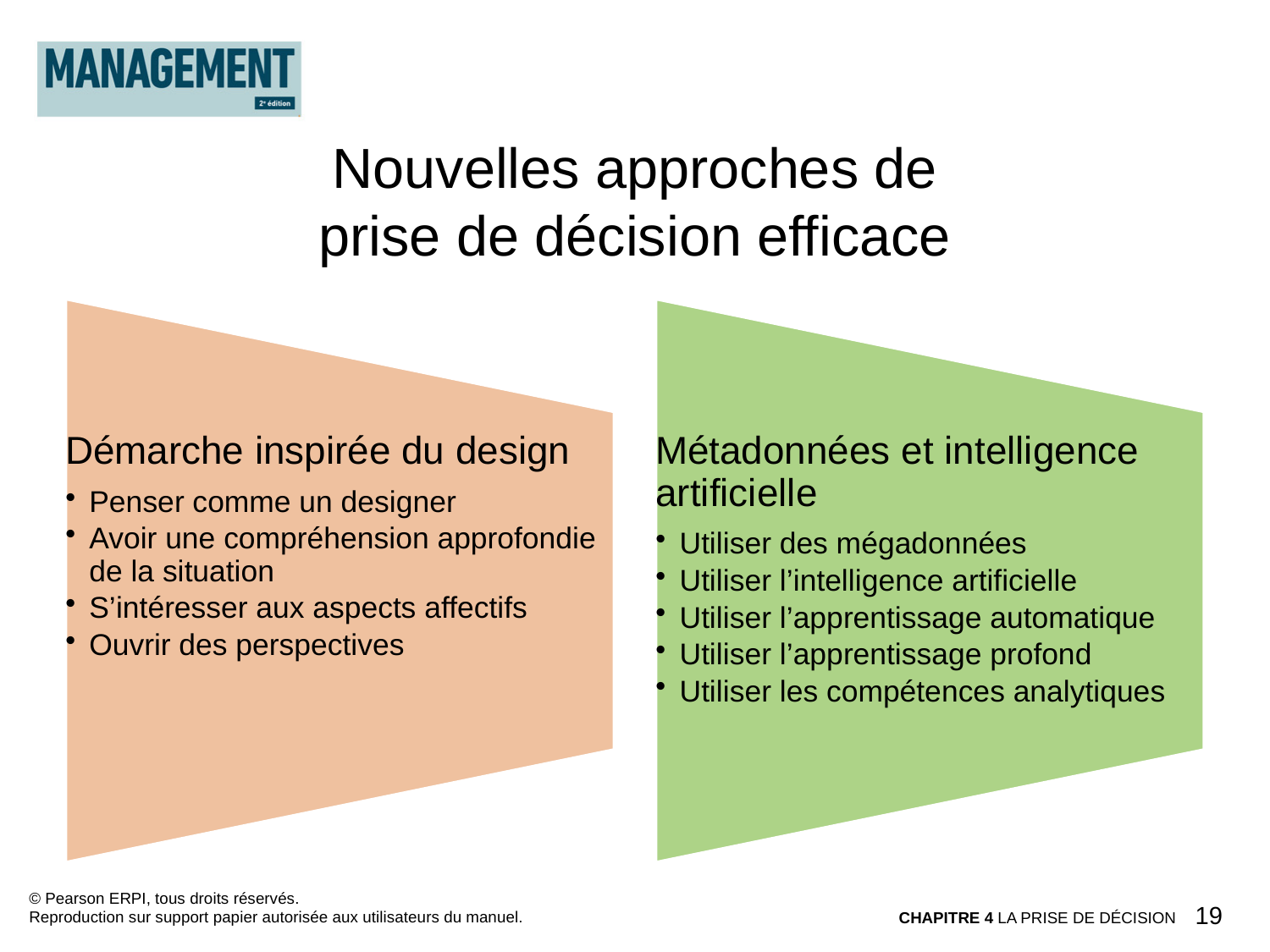

Nouvelles approches de prise de décision efficace
Démarche inspirée du design
Penser comme un designer
Avoir une compréhension approfondie de la situation
S’intéresser aux aspects affectifs
Ouvrir des perspectives
Métadonnées et intelligence artificielle
Utiliser des mégadonnées
Utiliser l’intelligence artificielle
Utiliser l’apprentissage automatique
Utiliser l’apprentissage profond
Utiliser les compétences analytiques
© Pearson ERPI, tous droits réservés.
Reproduction sur support papier autorisée aux utilisateurs du manuel.

19
CHAPITRE 4 LA PRISE DE DÉCISION